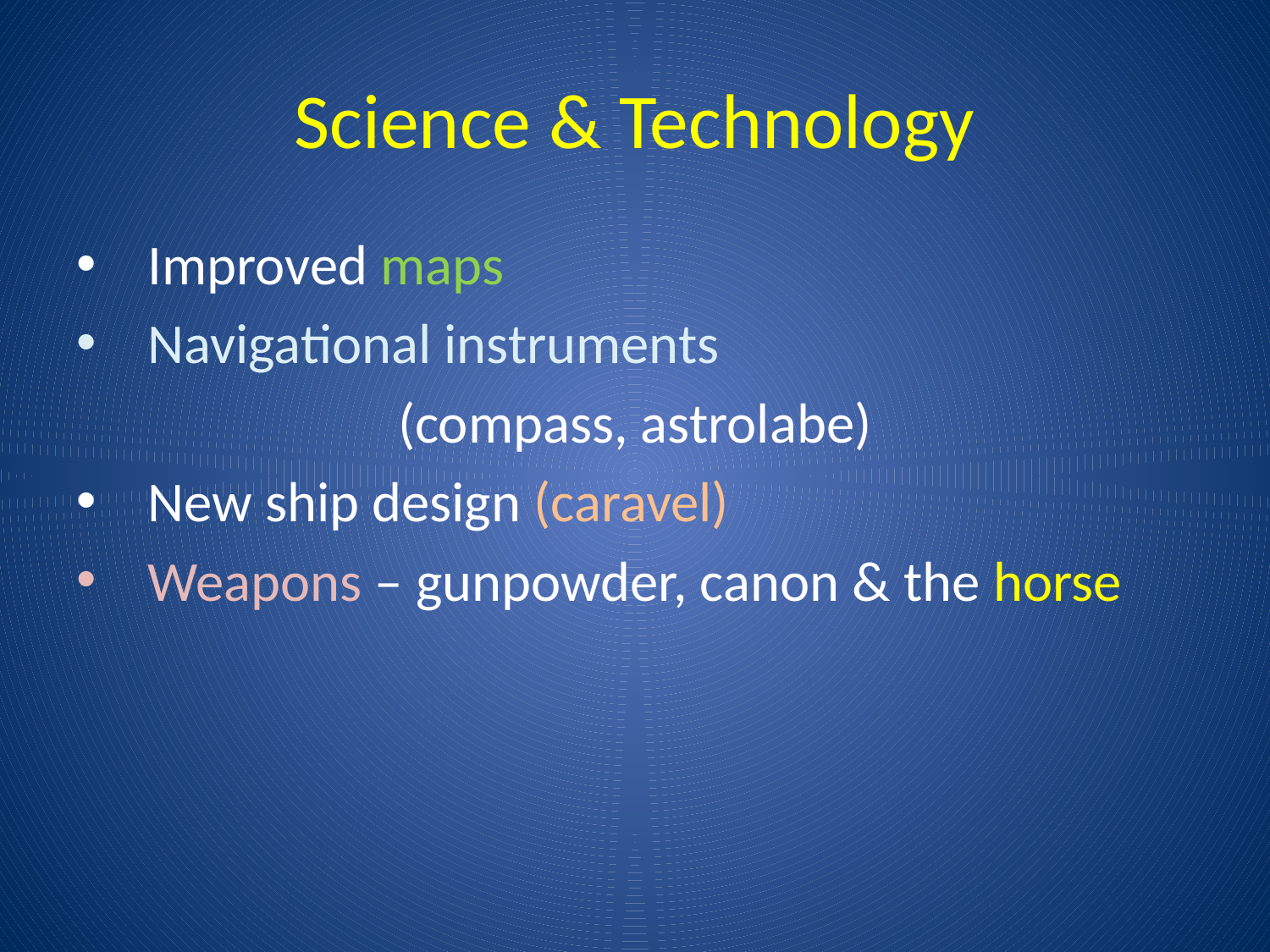

# Science & Technology
Improved maps
Navigational instruments
(compass, astrolabe)
New ship design (caravel)
Weapons – gunpowder, canon & the horse